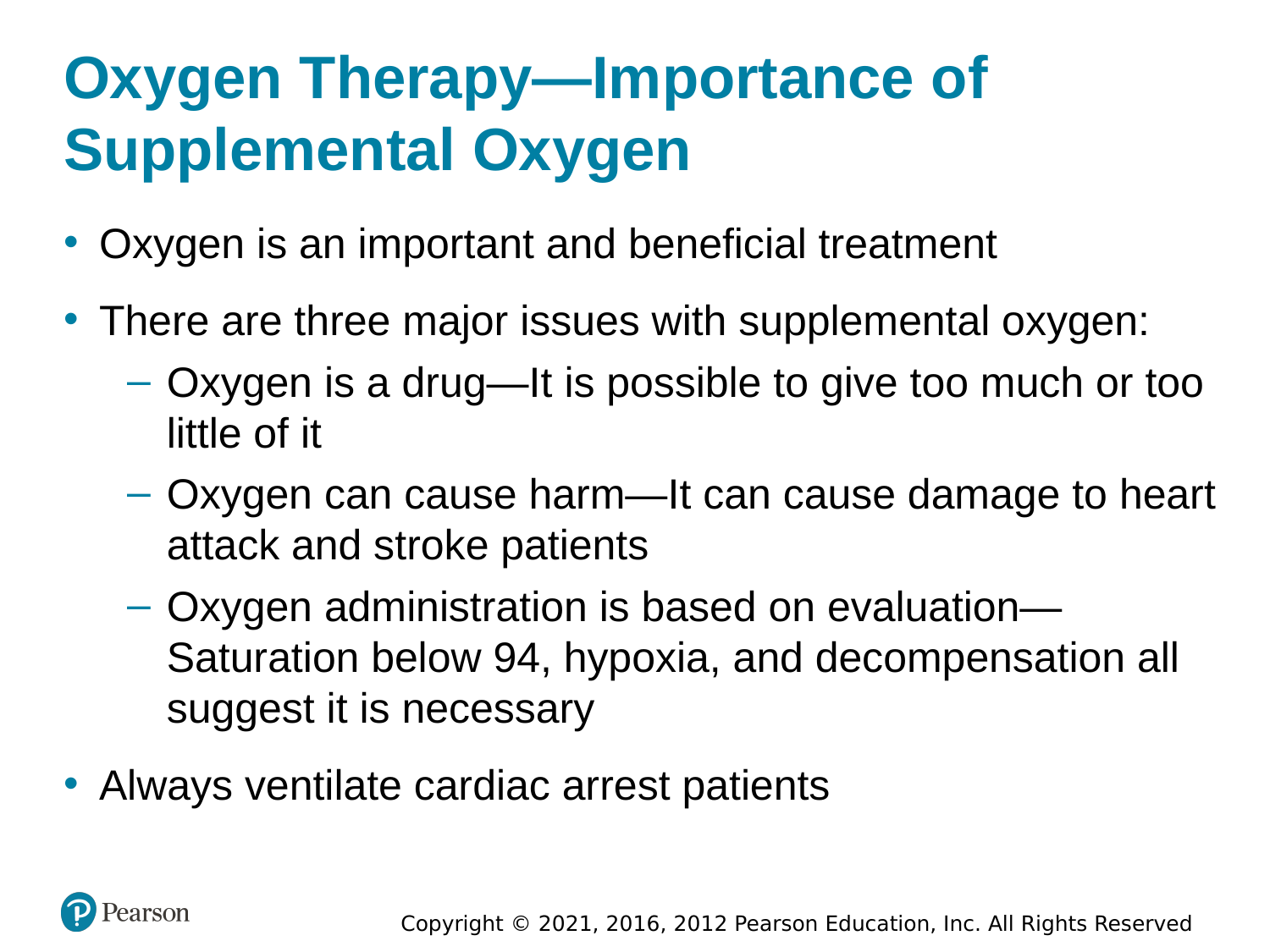

# Oxygen Therapy—Importance of Supplemental Oxygen
Oxygen is an important and beneficial treatment
There are three major issues with supplemental oxygen:
Oxygen is a drug—It is possible to give too much or too little of it
Oxygen can cause harm—It can cause damage to heart attack and stroke patients
Oxygen administration is based on evaluation—Saturation below 94, hypoxia, and decompensation all suggest it is necessary
Always ventilate cardiac arrest patients